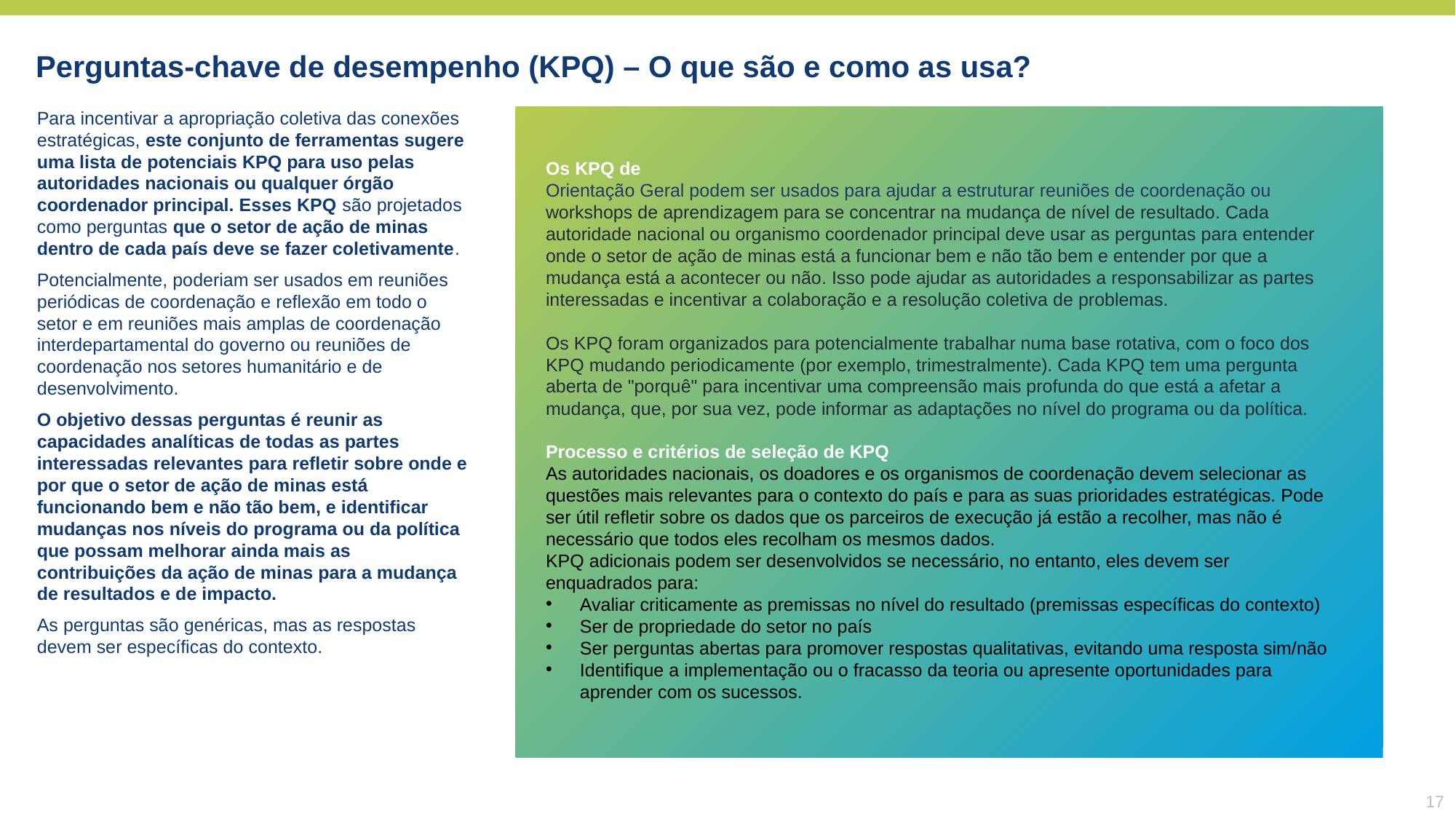

Perguntas-chave de desempenho (KPQ) – O que são e como as usa?
Para incentivar a apropriação coletiva das conexões estratégicas, este conjunto de ferramentas sugere uma lista de potenciais KPQ para uso pelas autoridades nacionais ou qualquer órgão coordenador principal. Esses KPQ são projetados como perguntas que o setor de ação de minas dentro de cada país deve se fazer coletivamente.
Potencialmente, poderiam ser usados em reuniões periódicas de coordenação e reflexão em todo o setor e em reuniões mais amplas de coordenação interdepartamental do governo ou reuniões de coordenação nos setores humanitário e de desenvolvimento.
O objetivo dessas perguntas é reunir as capacidades analíticas de todas as partes interessadas relevantes para refletir sobre onde e por que o setor de ação de minas está funcionando bem e não tão bem, e identificar mudanças nos níveis do programa ou da política que possam melhorar ainda mais as contribuições da ação de minas para a mudança de resultados e de impacto.
As perguntas são genéricas, mas as respostas devem ser específicas do contexto.
Os KPQ de
Orientação Geral podem ser usados para ajudar a estruturar reuniões de coordenação ou workshops de aprendizagem para se concentrar na mudança de nível de resultado. Cada autoridade nacional ou organismo coordenador principal deve usar as perguntas para entender onde o setor de ação de minas está a funcionar bem e não tão bem e entender por que a mudança está a acontecer ou não. Isso pode ajudar as autoridades a responsabilizar as partes interessadas e incentivar a colaboração e a resolução coletiva de problemas.
Os KPQ foram organizados para potencialmente trabalhar numa base rotativa, com o foco dos KPQ mudando periodicamente (por exemplo, trimestralmente). Cada KPQ tem uma pergunta aberta de "porquê" para incentivar uma compreensão mais profunda do que está a afetar a mudança, que, por sua vez, pode informar as adaptações no nível do programa ou da política.

Processo e critérios de seleção de KPQ
As autoridades nacionais, os doadores e os organismos de coordenação devem selecionar as questões mais relevantes para o contexto do país e para as suas prioridades estratégicas. Pode ser útil refletir sobre os dados que os parceiros de execução já estão a recolher, mas não é necessário que todos eles recolham os mesmos dados.
KPQ adicionais podem ser desenvolvidos se necessário, no entanto, eles devem ser enquadrados para:
Avaliar criticamente as premissas no nível do resultado (premissas específicas do contexto)
Ser de propriedade do setor no país
Ser perguntas abertas para promover respostas qualitativas, evitando uma resposta sim/não
Identifique a implementação ou o fracasso da teoria ou apresente oportunidades para aprender com os sucessos.
17